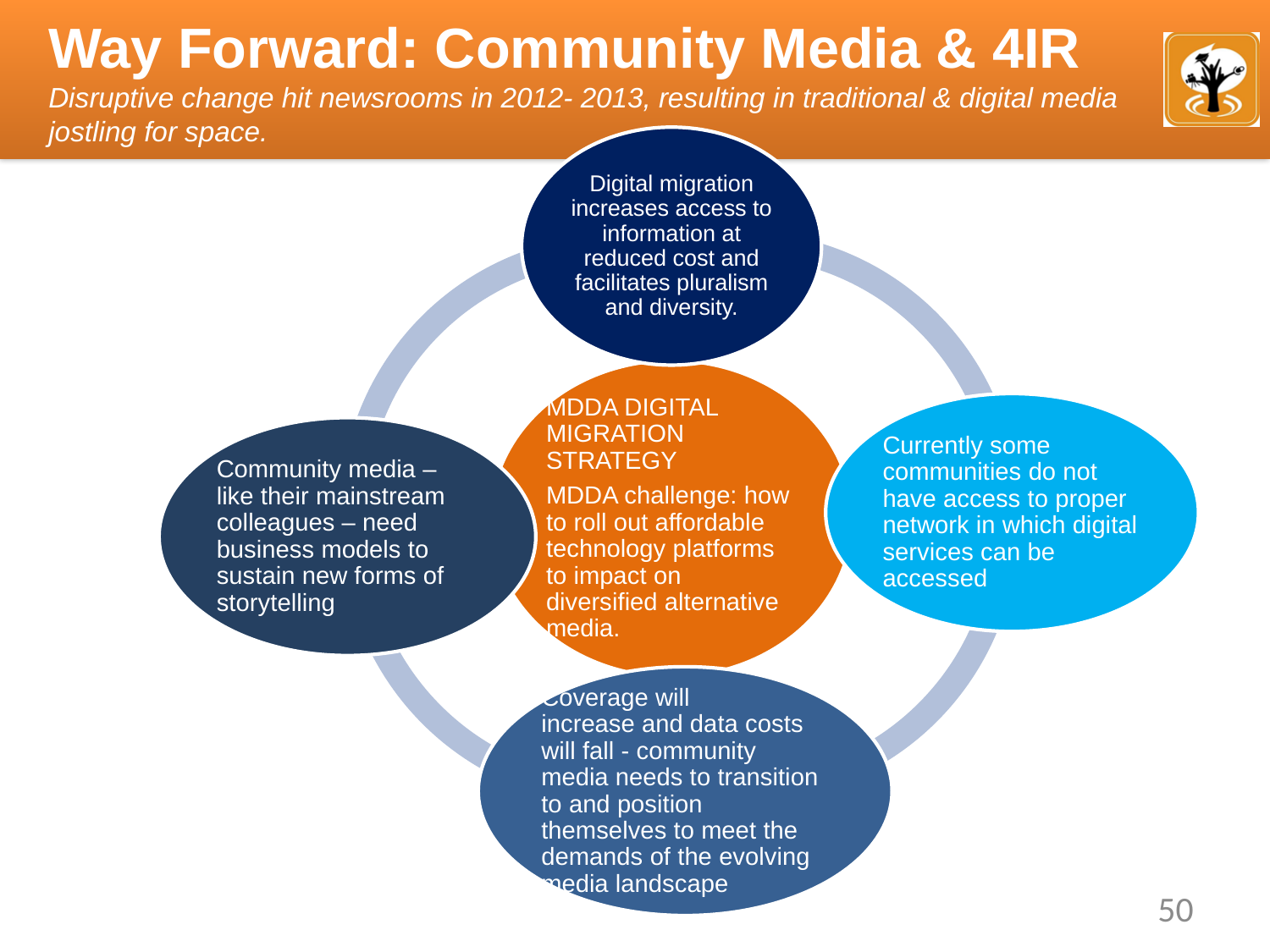

# Way Forward: Community Media & 4IR Disruptive change hit newsrooms in 2012- 2013, resulting in traditional & digital media jostling for space.
MDDA DIGITAL MIGRATION STRATEGY
MDDA challenge: how to roll out affordable technology platforms to impact on diversified alternative media.
Digital migration increases access to information at reduced cost and facilitates pluralism and diversity.
Currently some communities do not have access to proper network in which digital services can be accessed

Coverage will
increase and data costs will fall - community media needs to transition to and position themselves to meet the demands of the evolving media landscape

Community media – like their mainstream colleagues – need business models to sustain new forms of storytelling
50